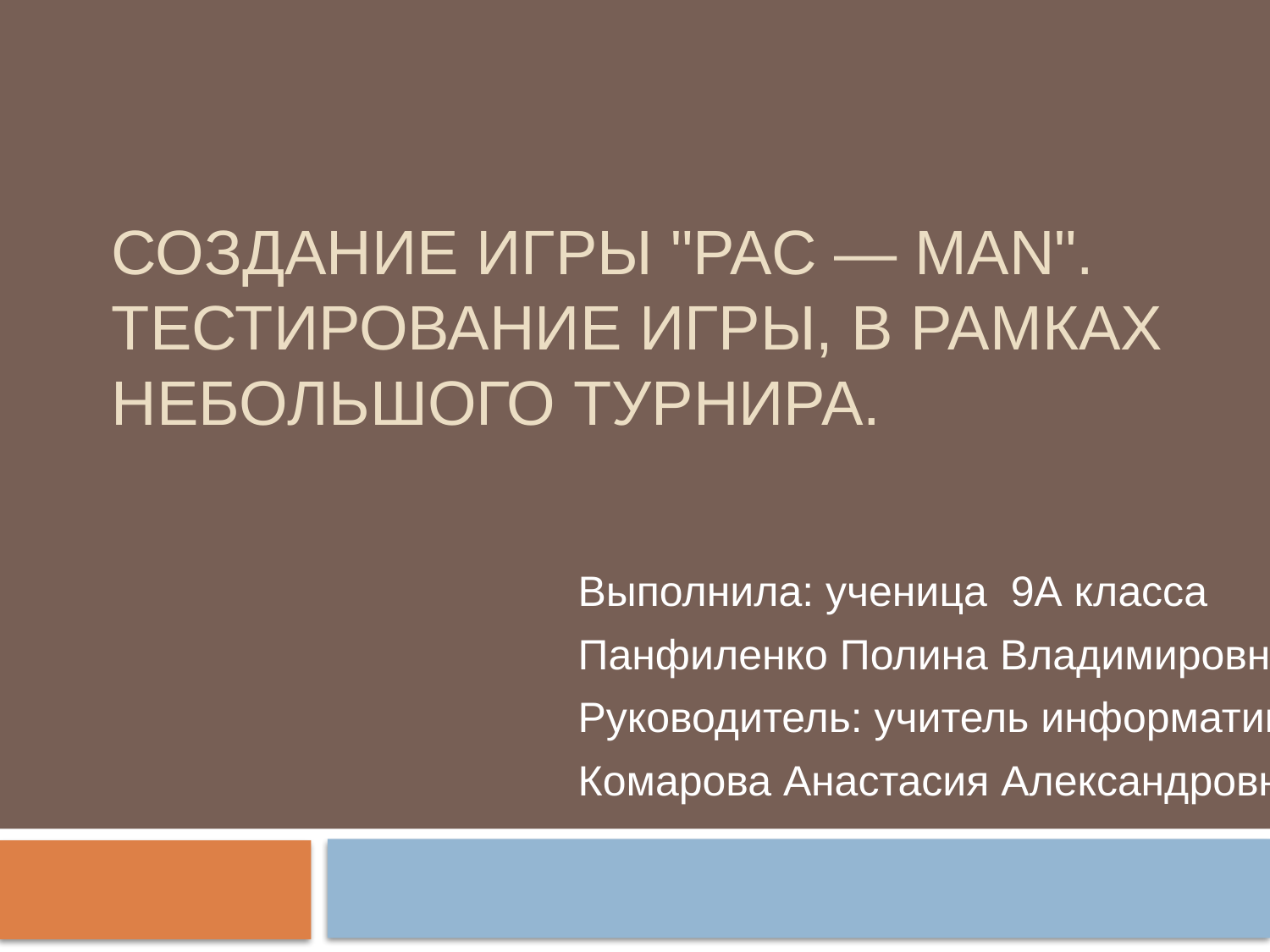

# Создание игры "Pac — man". Тестирование игры, в рамках небольшого турнира.
Выполнила: ученица  9А класса
Панфиленко Полина Владимировна
Руководитель: учитель информатики
Комарова Анастасия Александровна